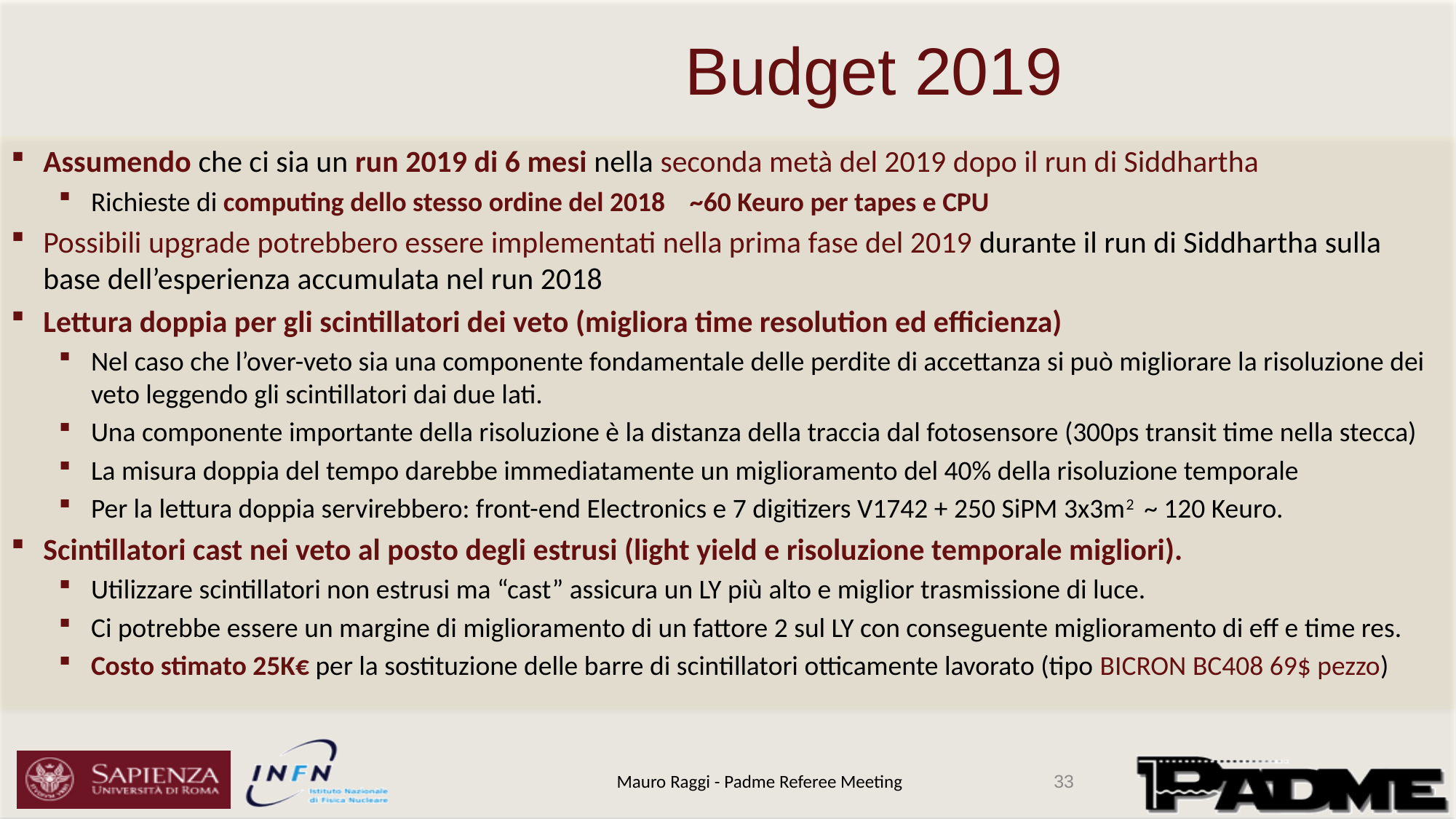

# Budget 2019
Assumendo che ci sia un run 2019 di 6 mesi nella seconda metà del 2019 dopo il run di Siddhartha
Richieste di computing dello stesso ordine del 2018    ~60 Keuro per tapes e CPU
Possibili upgrade potrebbero essere implementati nella prima fase del 2019 durante il run di Siddhartha sulla base dell’esperienza accumulata nel run 2018
Lettura doppia per gli scintillatori dei veto (migliora time resolution ed efficienza)
Nel caso che l’over-veto sia una componente fondamentale delle perdite di accettanza si può migliorare la risoluzione dei veto leggendo gli scintillatori dai due lati.
Una componente importante della risoluzione è la distanza della traccia dal fotosensore (300ps transit time nella stecca)
La misura doppia del tempo darebbe immediatamente un miglioramento del 40% della risoluzione temporale
Per la lettura doppia servirebbero: front-end Electronics e 7 digitizers V1742 + 250 SiPM 3x3m2  ~ 120 Keuro.
Scintillatori cast nei veto al posto degli estrusi (light yield e risoluzione temporale migliori).
Utilizzare scintillatori non estrusi ma “cast” assicura un LY più alto e miglior trasmissione di luce.
Ci potrebbe essere un margine di miglioramento di un fattore 2 sul LY con conseguente miglioramento di eff e time res.
Costo stimato 25K€ per la sostituzione delle barre di scintillatori otticamente lavorato (tipo BICRON BC408 69$ pezzo)
Mauro Raggi - Padme Referee Meeting
33